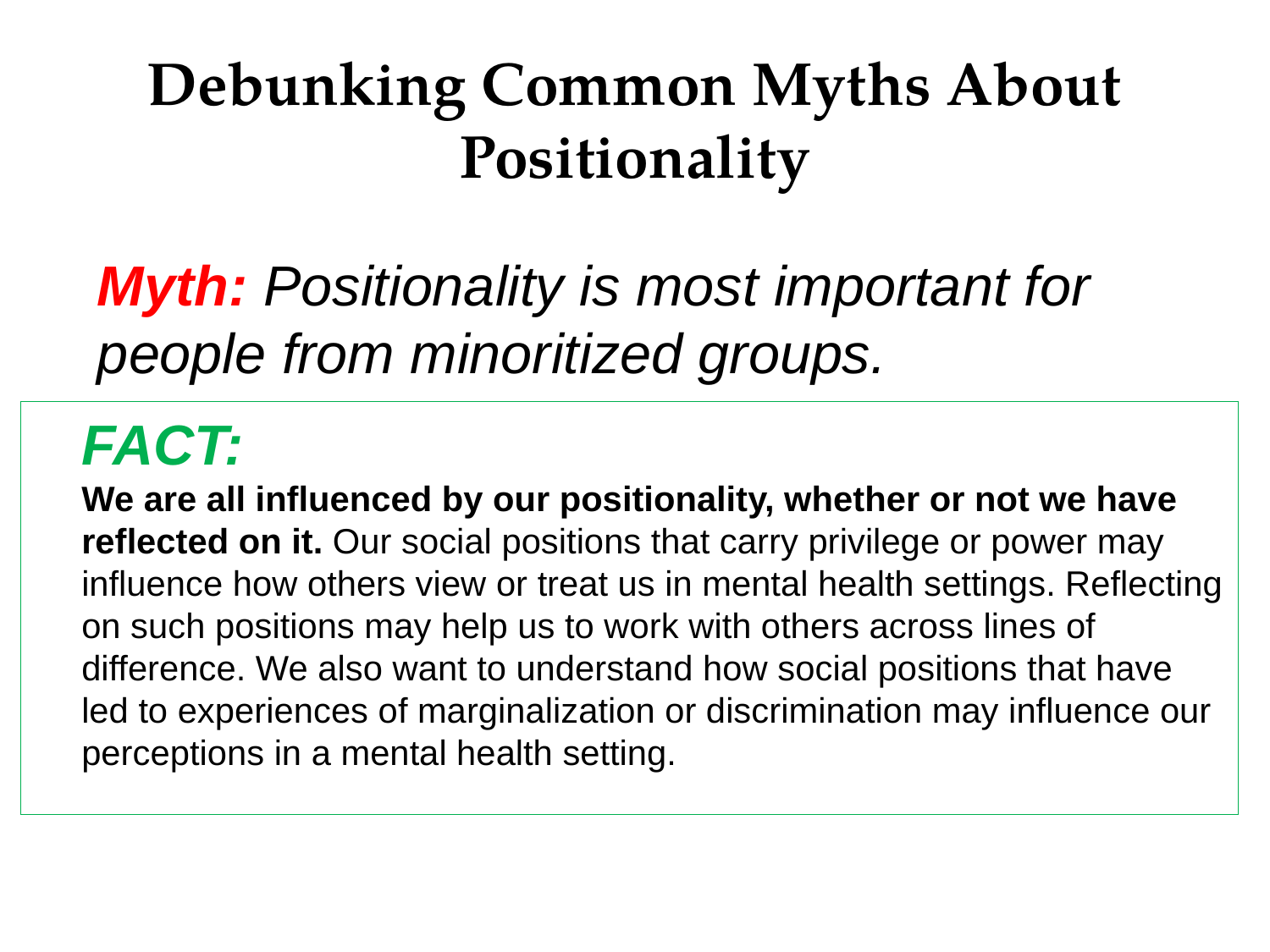

# Debunking Common Myths About Positionality
Myth: Positionality is most important for people from minoritized groups.
FACT:
We are all influenced by our positionality, whether or not we have reflected on it. Our social positions that carry privilege or power may influence how others view or treat us in mental health settings. Reflecting on such positions may help us to work with others across lines of difference. We also want to understand how social positions that have led to experiences of marginalization or discrimination may influence our perceptions in a mental health setting.